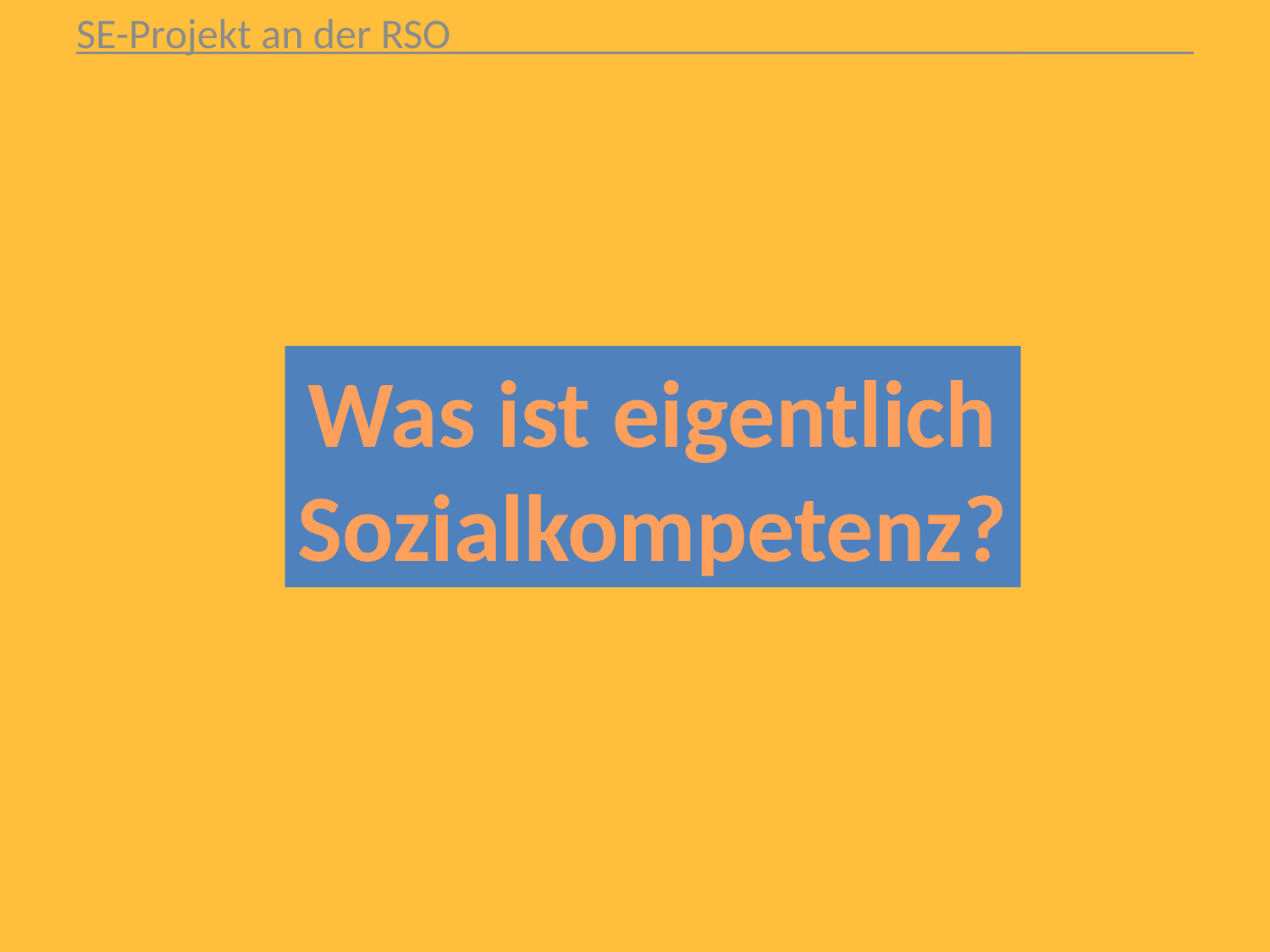

SE-Projekt an der RSO___________________________
Was ist eigentlich
Sozialkompetenz?